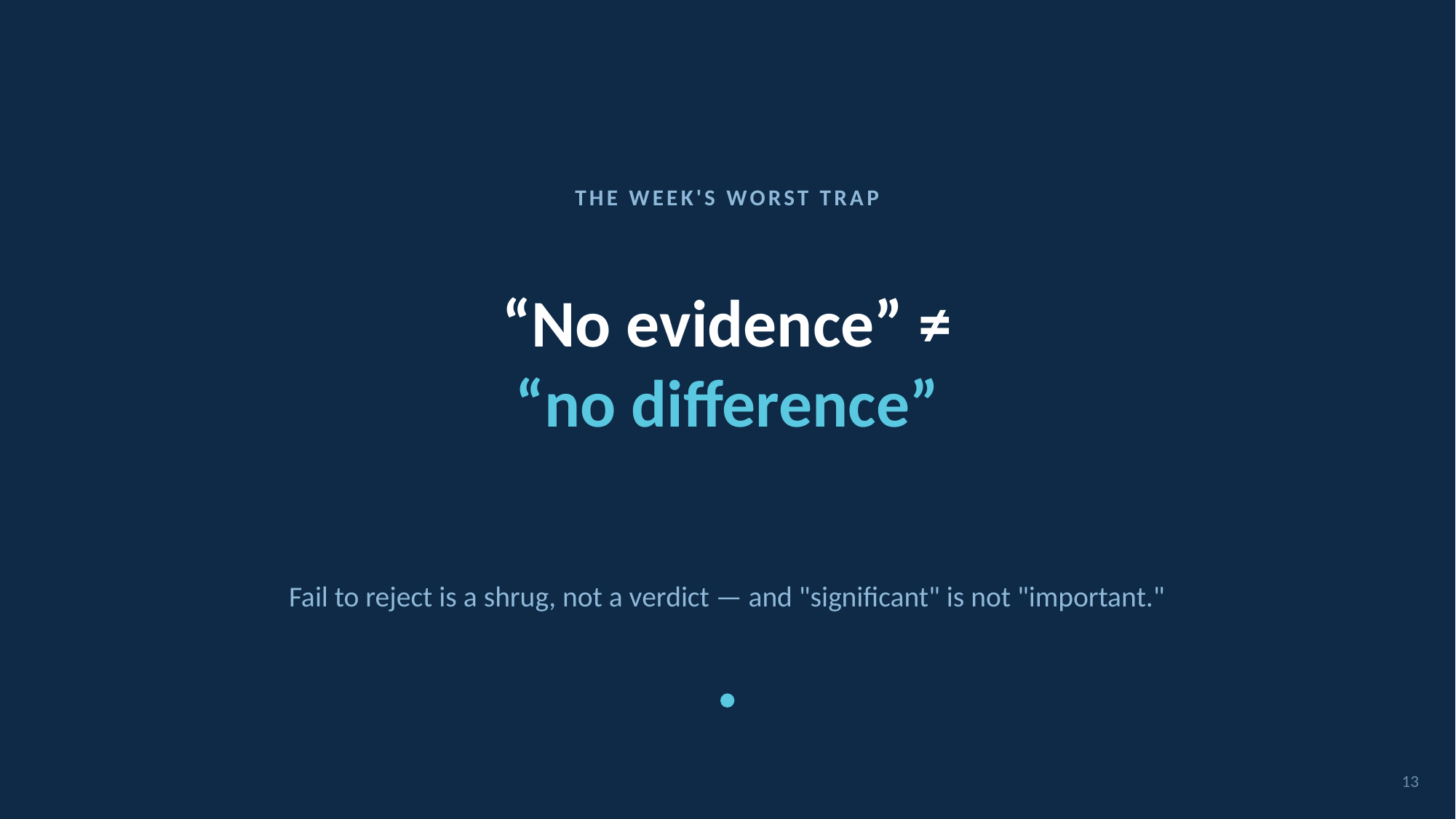

THE WEEK'S WORST TRAP
# “No evidence” ≠
“no difference”
Fail to reject is a shrug, not a verdict — and "significant" is not "important."

13